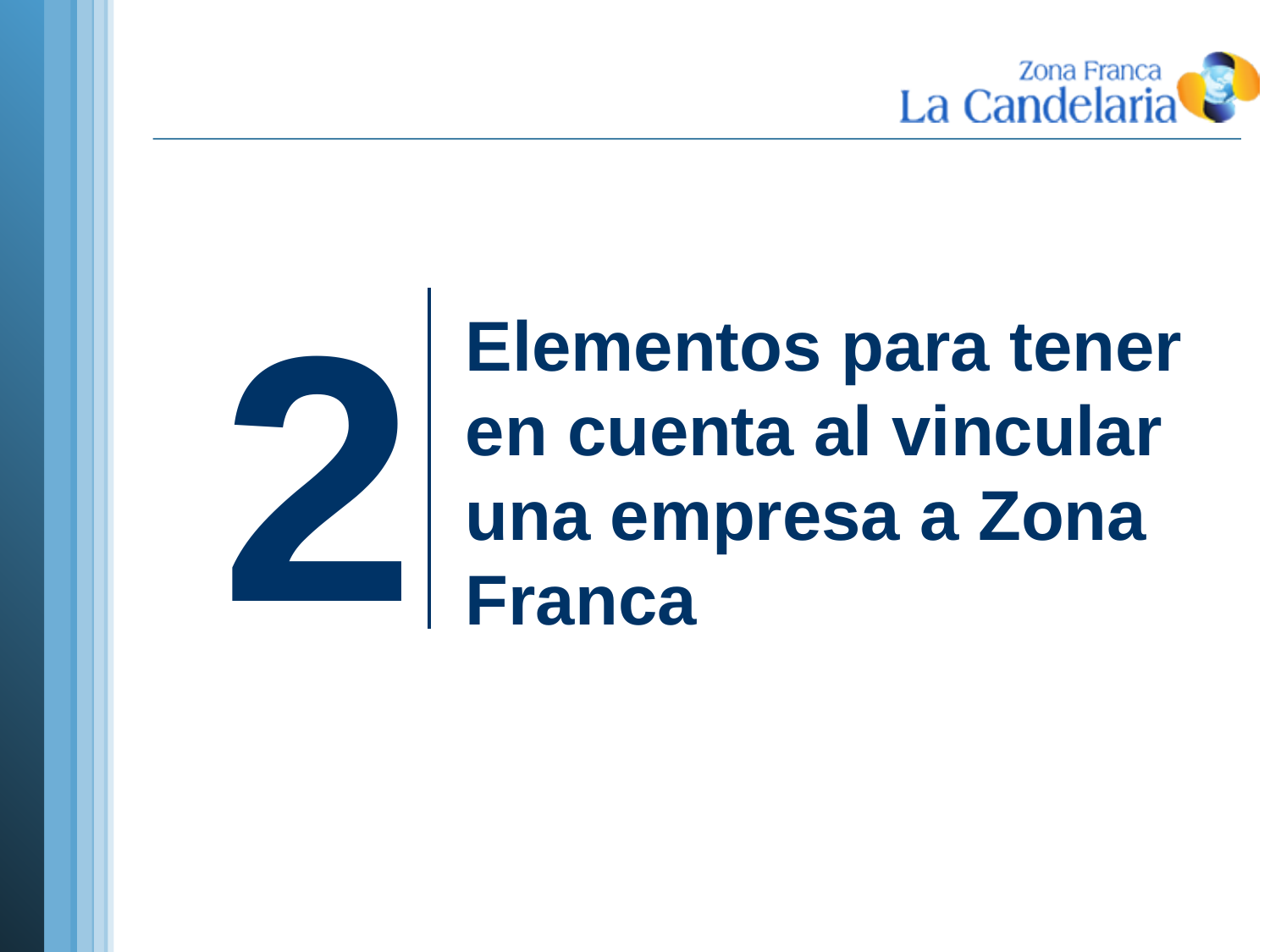

2
# Elementos para tener en cuenta al vincular una empresa a Zona Franca